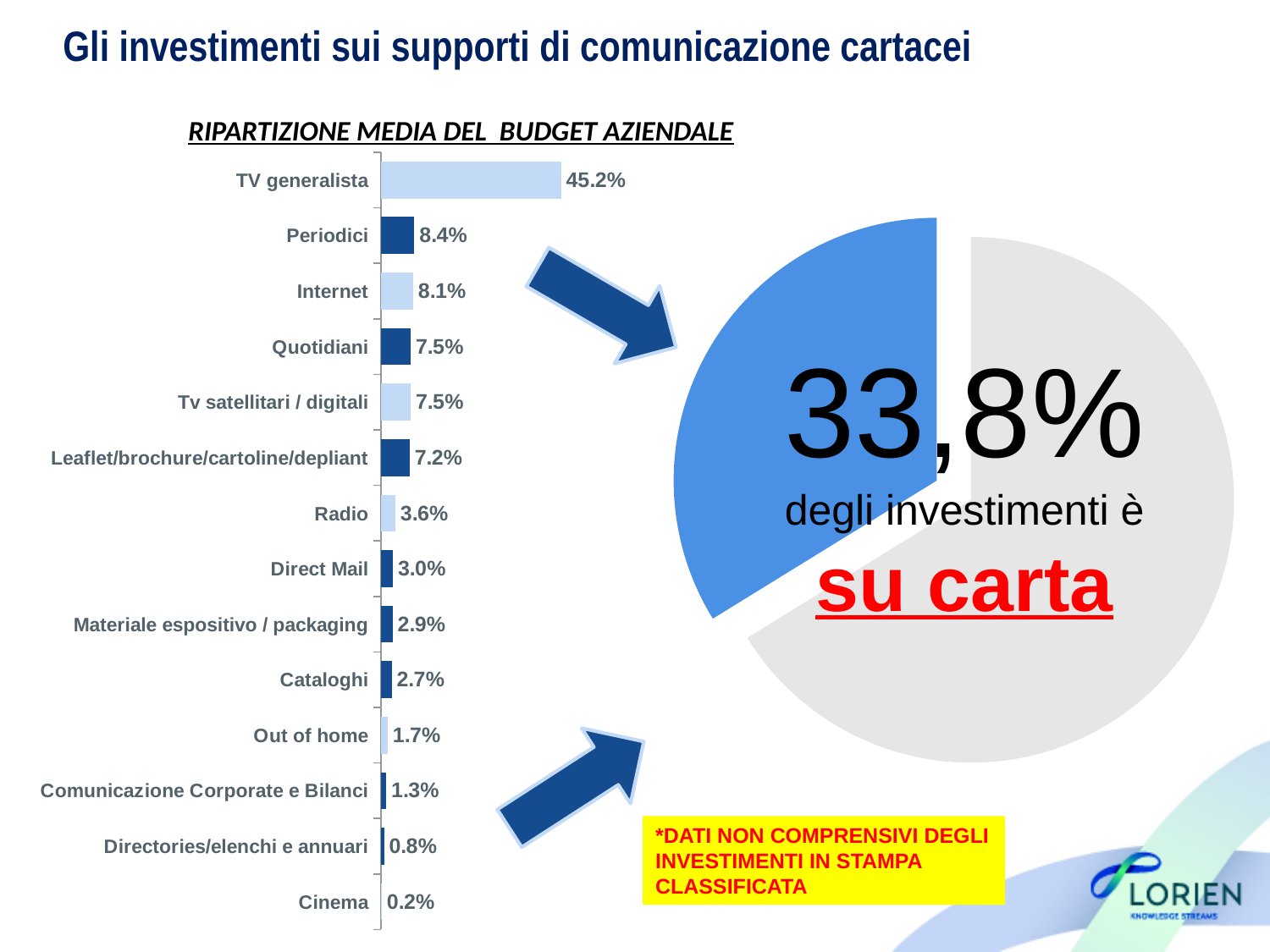

Gli investimenti sui supporti di comunicazione cartacei
RIPARTIZIONE MEDIA DEL  BUDGET AZIENDALE

### Chart

| Category | Colonna1 |
|---|---|
| TV generalista | 0.452 |
| Periodici | 0.08400000000000005 |
| Internet | 0.081 |
| Quotidiani | 0.07500000000000001 |
| Tv satellitari / digitali | 0.07500000000000001 |
| Leaflet/brochure/cartoline/depliant | 0.072 |
| Radio | 0.036 |
| Direct Mail | 0.030000000000000002 |
| Materiale espositivo / packaging | 0.029 |
| Cataloghi | 0.027000000000000014 |
| Out of home | 0.017 |
| Comunicazione Corporate e Bilanci | 0.012999999999999998 |
| Directories/elenchi e annuari | 0.008000000000000007 |
| Cinema | 0.0020000000000000013 |

### Chart

| Category | Vendite |
|---|---|
| carta | 0.6620000000000004 |
| altro | 0.33800000000000024 |
33,8%
degli investimenti è
su carta

*DATI NON COMPRENSIVI DEGLI INVESTIMENTI IN STAMPA CLASSIFICATA